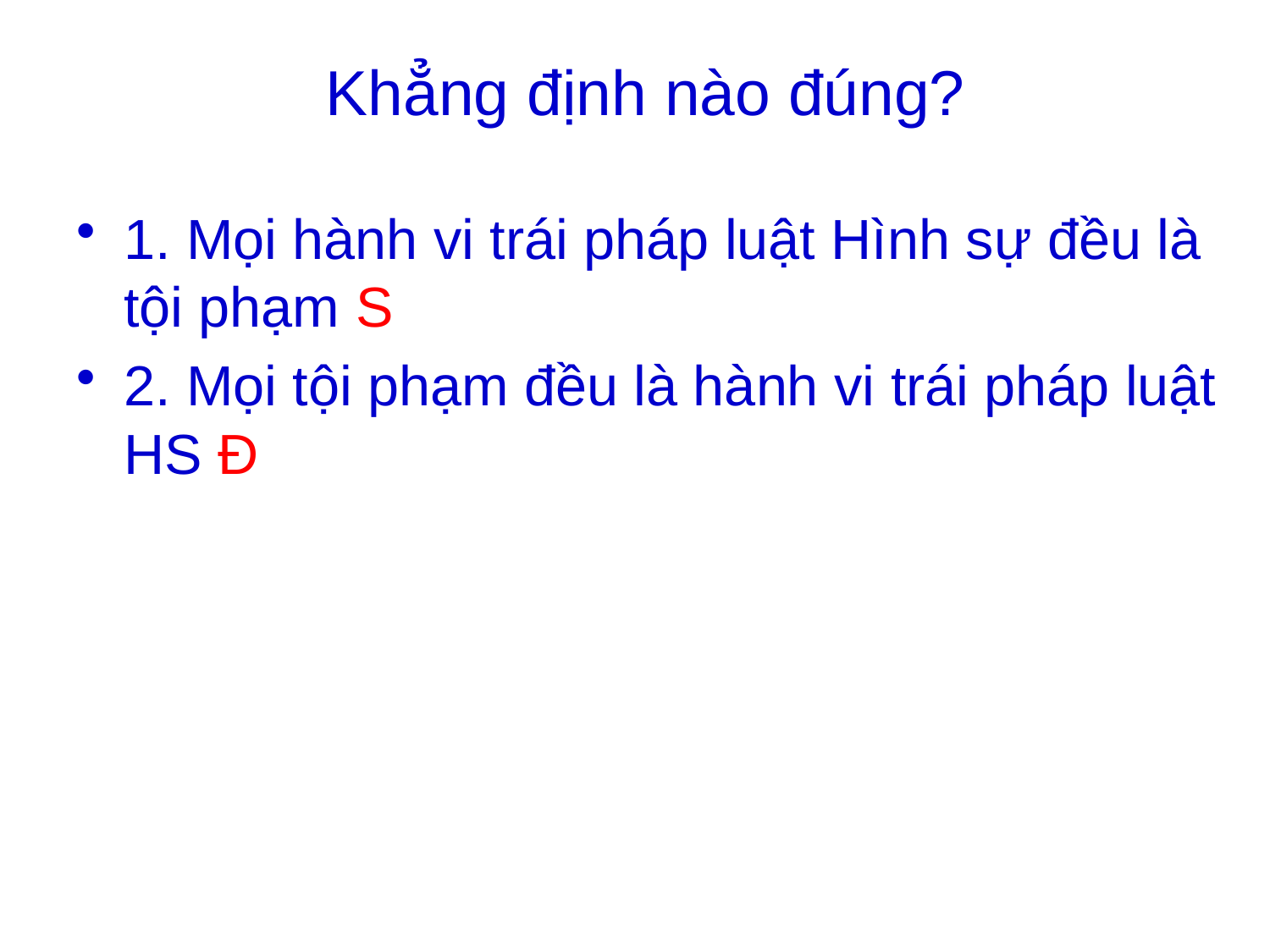

# Khẳng định nào đúng?
1. Mọi hành vi trái pháp luật Hình sự đều là tội phạm S
2. Mọi tội phạm đều là hành vi trái pháp luật HS Đ